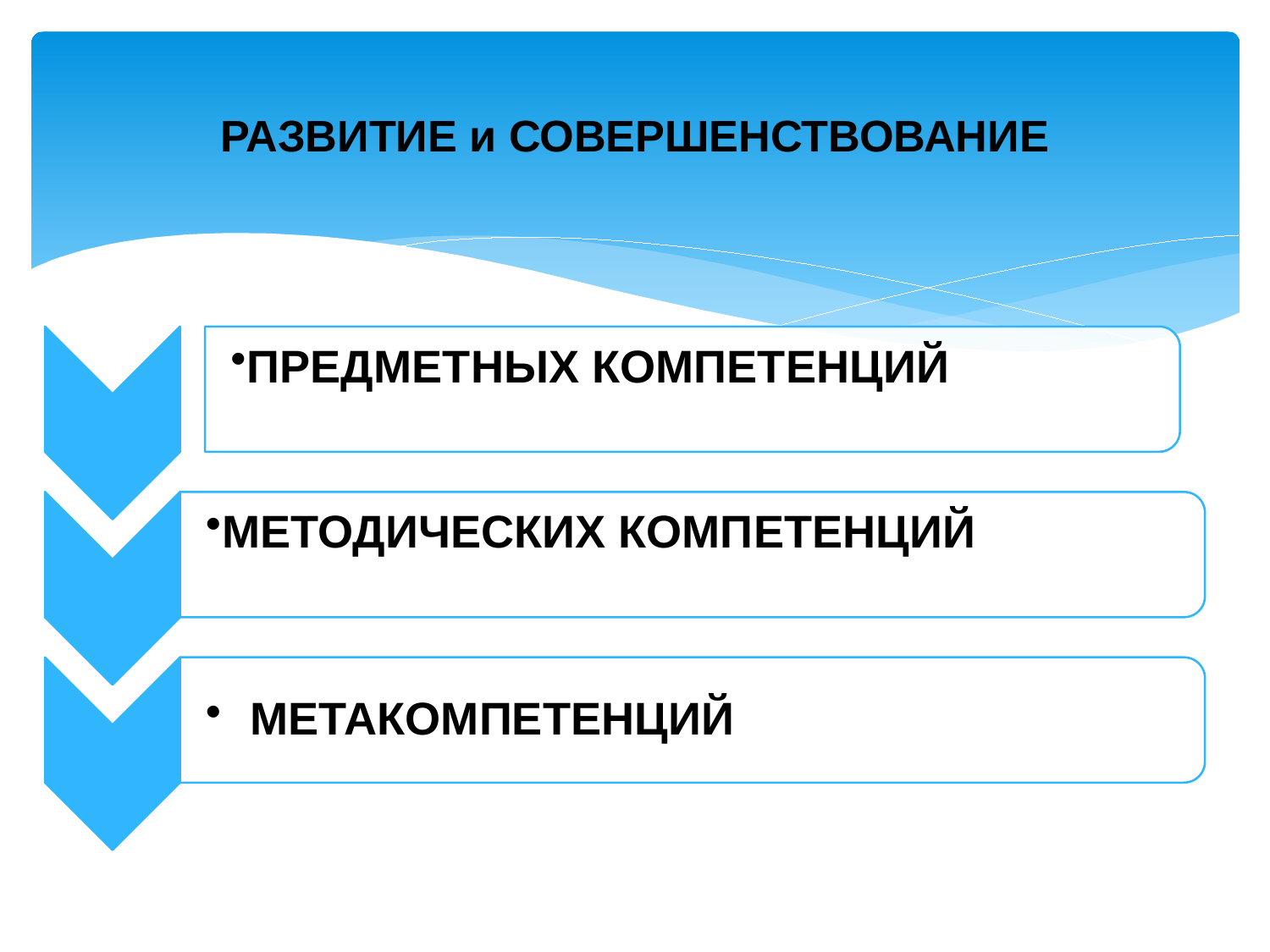

# РАЗВИТИЕ и СОВЕРШЕНСТВОВАНИЕ

ПРЕДМЕТНЫХ КОМПЕТЕНЦИЙ

МЕТОДИЧЕСКИХ КОМПЕТЕНЦИЙ

 МЕТАКОМПЕТЕНЦИЙ